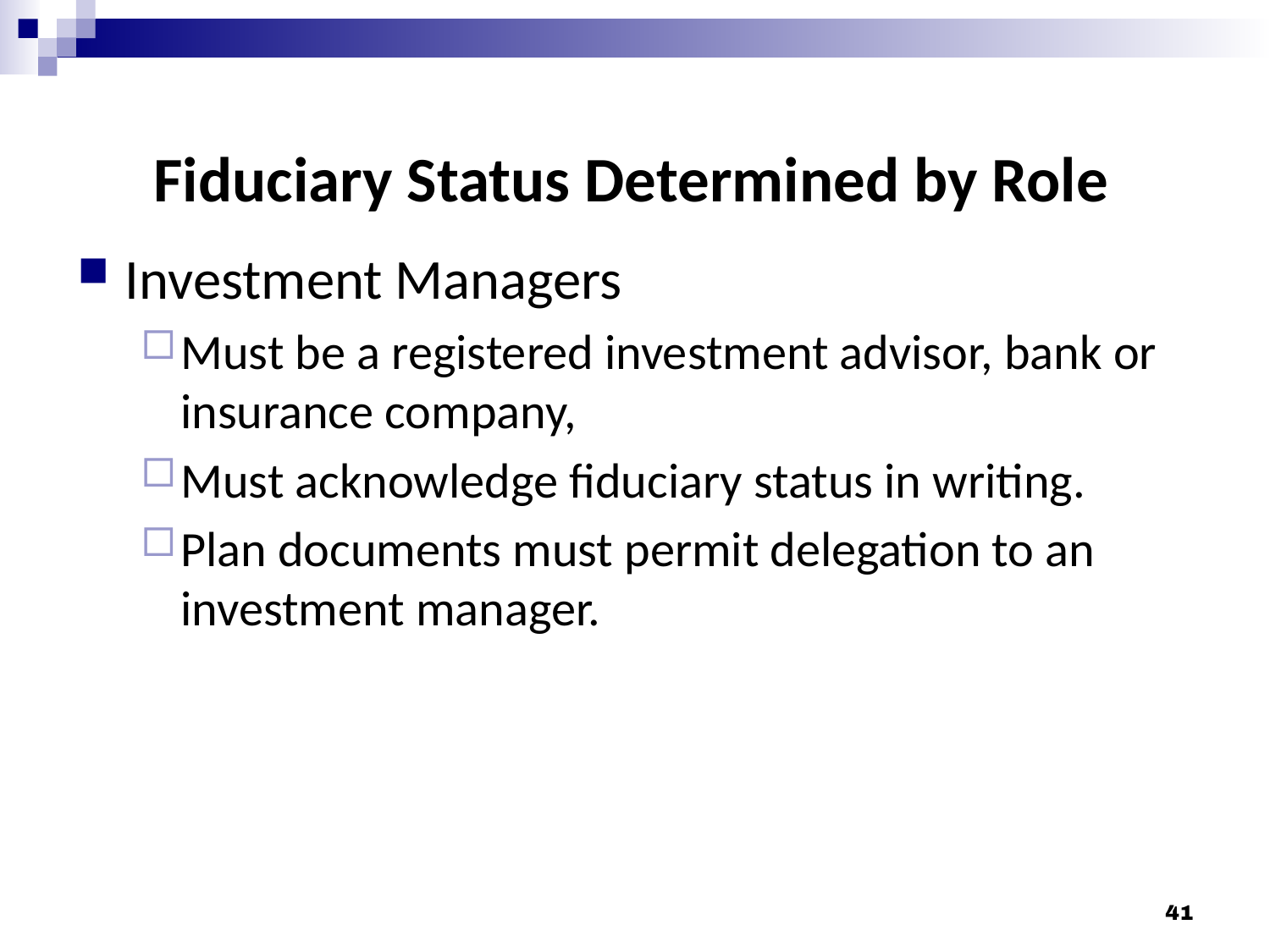

# Fiduciary Status Determined by Role
Investment Managers
Must be a registered investment advisor, bank or insurance company,
Must acknowledge fiduciary status in writing.
Plan documents must permit delegation to an investment manager.

41